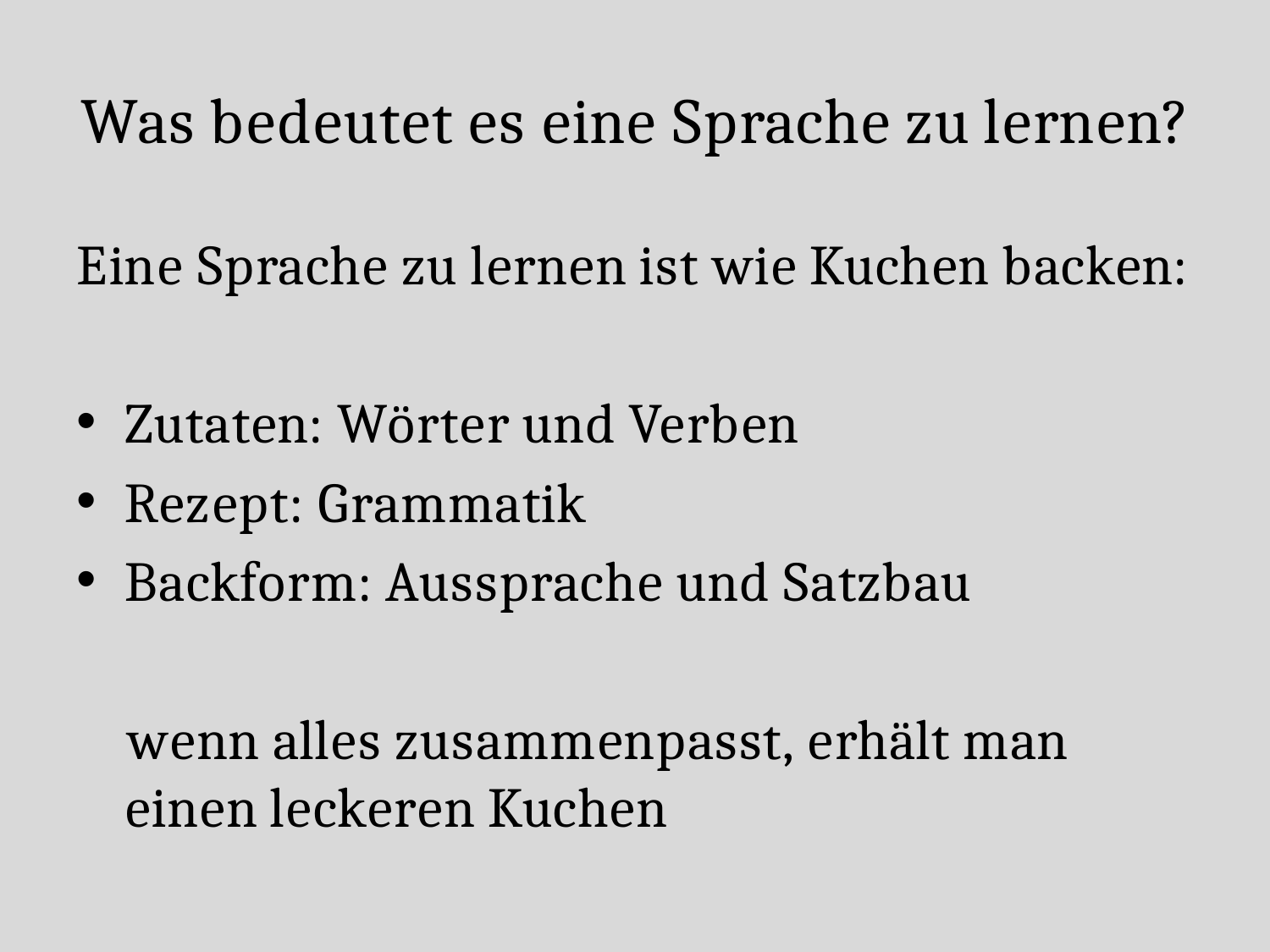

# Was bedeutet es eine Sprache zu lernen?
Eine Sprache zu lernen ist wie Kuchen backen:

Zutaten: Wörter und Verben
Rezept: Grammatik
Backform: Aussprache und Satzbau

    wenn alles zusammenpasst, erhält man einen leckeren Kuchen